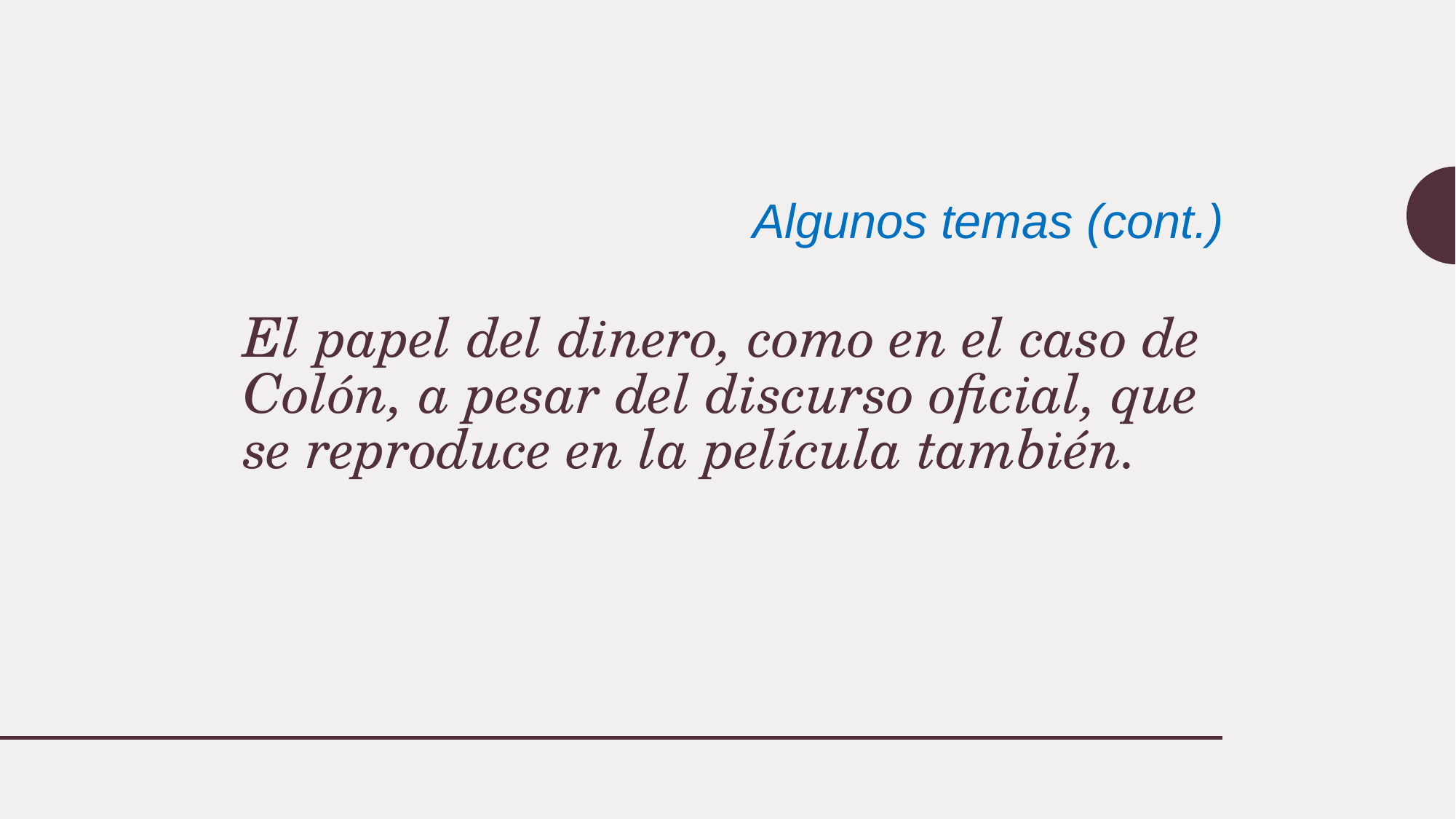

Algunos temas (cont.)
# El papel del dinero, como en el caso de Colón, a pesar del discurso oficial, que se reproduce en la película también.